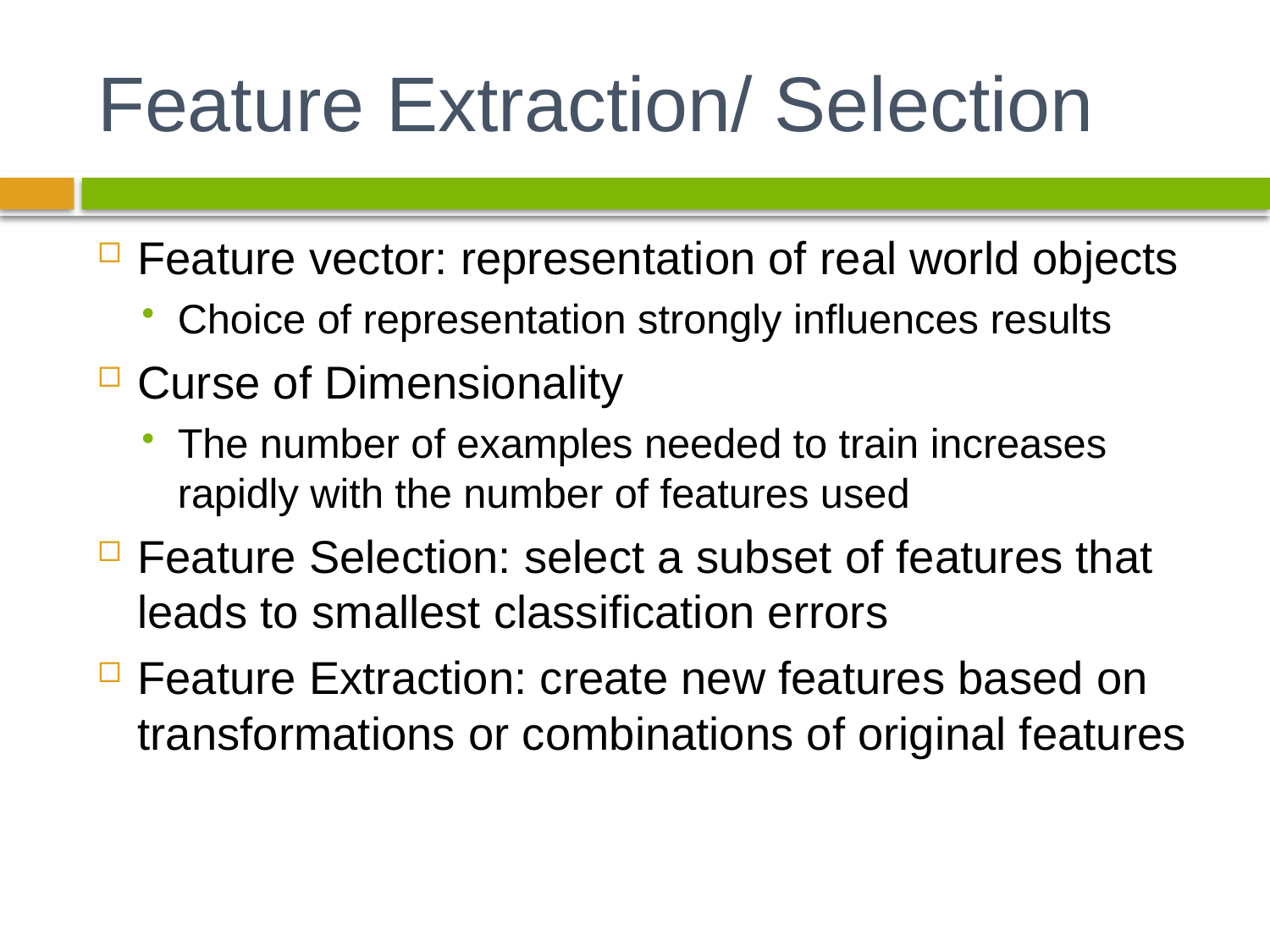

# Feature Extraction/ Selection
Feature vector: representation of real world objects
Choice of representation strongly influences results
Curse of Dimensionality
The number of examples needed to train increases rapidly with the number of features used
Feature Selection: select a subset of features that leads to smallest classification errors
Feature Extraction: create new features based on transformations or combinations of original features